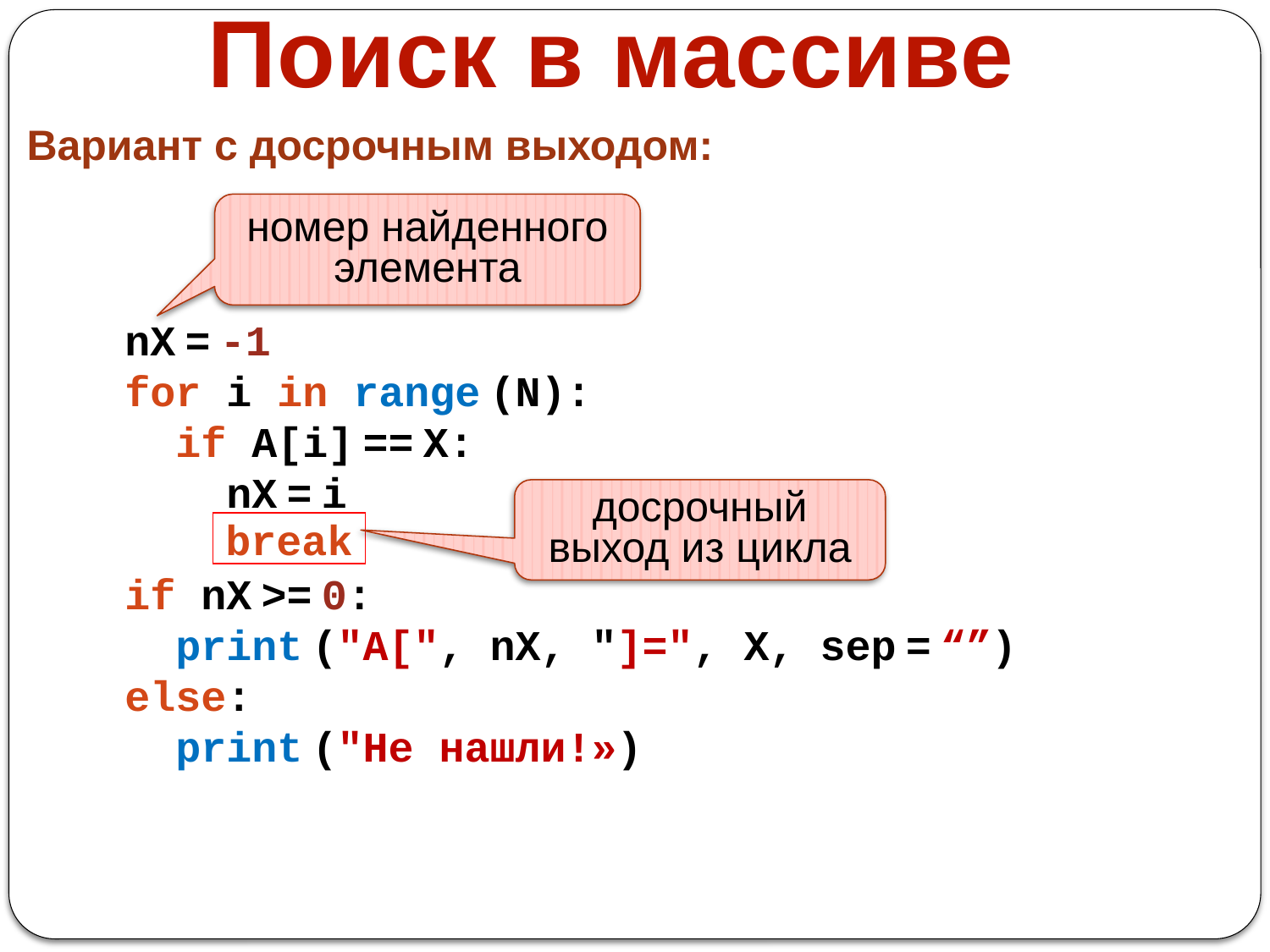

Поиск в массиве
Вариант с досрочным выходом:
номер найденного элемента
nX = -1
for i in range (N):
  if A[i] == X:
    nX = i
    break
if nX >= 0:
  print ("A[", nX, "]=", X, sep = “”)
else:
  print ("Не нашли!»)
досрочный выход из цикла
break